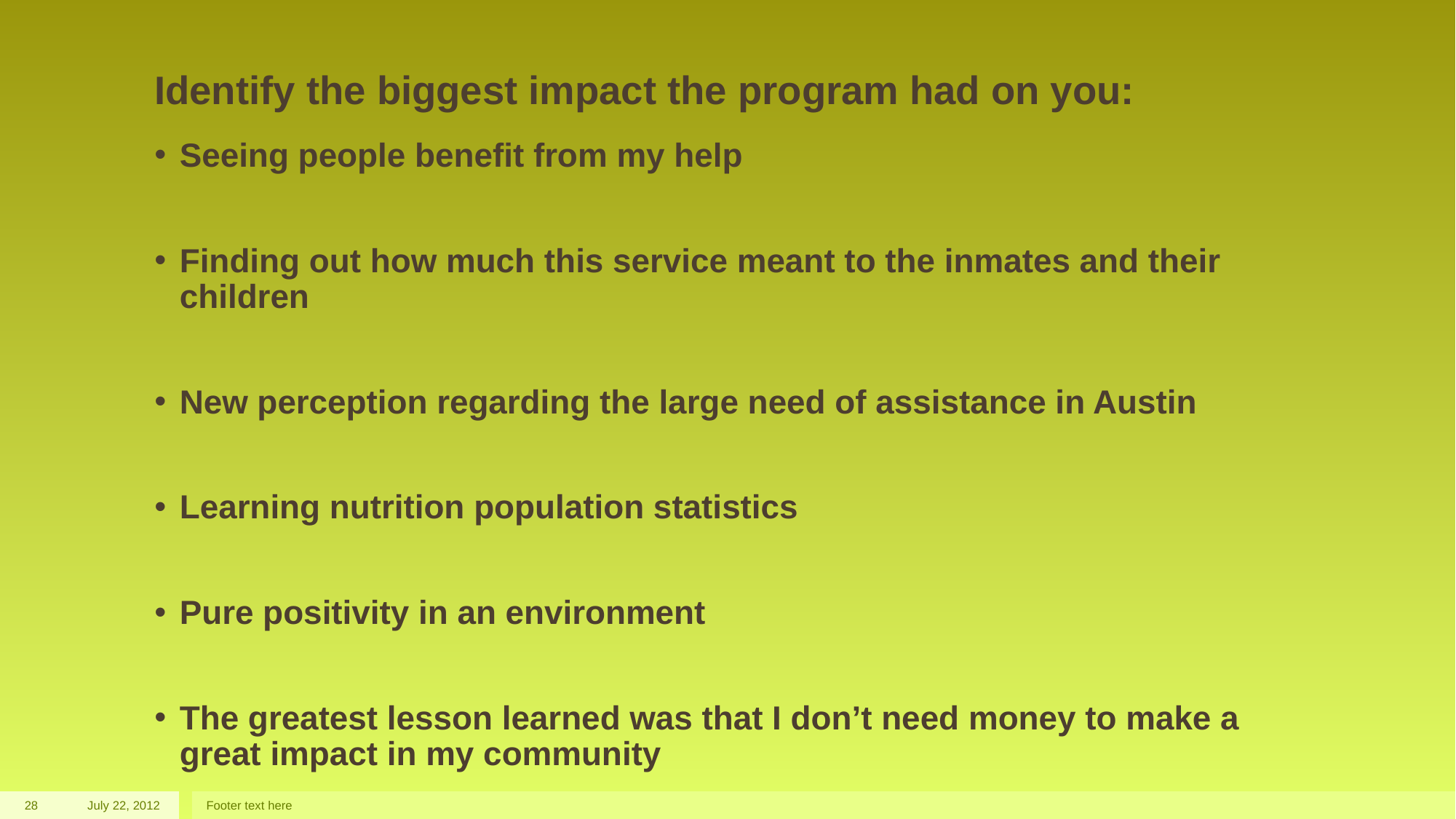

# Identify the biggest impact the program had on you:
Seeing people benefit from my help

Finding out how much this service meant to the inmates and their children

New perception regarding the large need of assistance in Austin

Learning nutrition population statistics

Pure positivity in an environment

The greatest lesson learned was that I don’t need money to make a great impact in my community

28
July 22, 2012
Footer text here